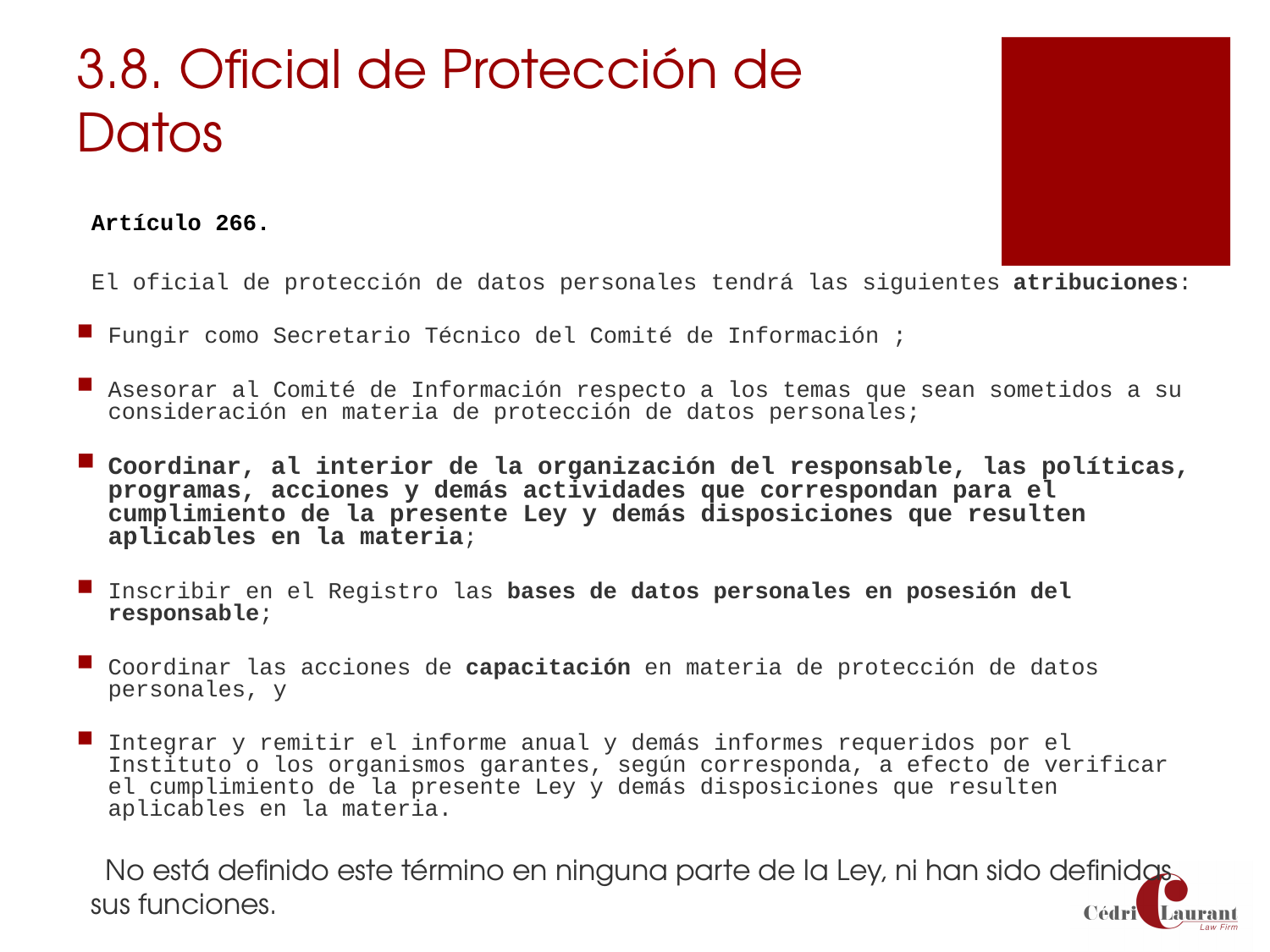

# 3.8. Oficial de Protección de Datos
Artículo 266.
El oficial de protección de datos personales tendrá las siguientes atribuciones:
Fungir como Secretario Técnico del Comité de Información ;
Asesorar al Comité de Información respecto a los temas que sean sometidos a su consideración en materia de protección de datos personales;
Coordinar, al interior de la organización del responsable, las políticas, programas, acciones y demás actividades que correspondan para el cumplimiento de la presente Ley y demás disposiciones que resulten aplicables en la materia;
Inscribir en el Registro las bases de datos personales en posesión del responsable;
Coordinar las acciones de capacitación en materia de protección de datos personales, y
Integrar y remitir el informe anual y demás informes requeridos por el Instituto o los organismos garantes, según corresponda, a efecto de verificar el cumplimiento de la presente Ley y demás disposiciones que resulten aplicables en la materia.
 No está definido este término en ninguna parte de la Ley, ni han sido definidas sus funciones.